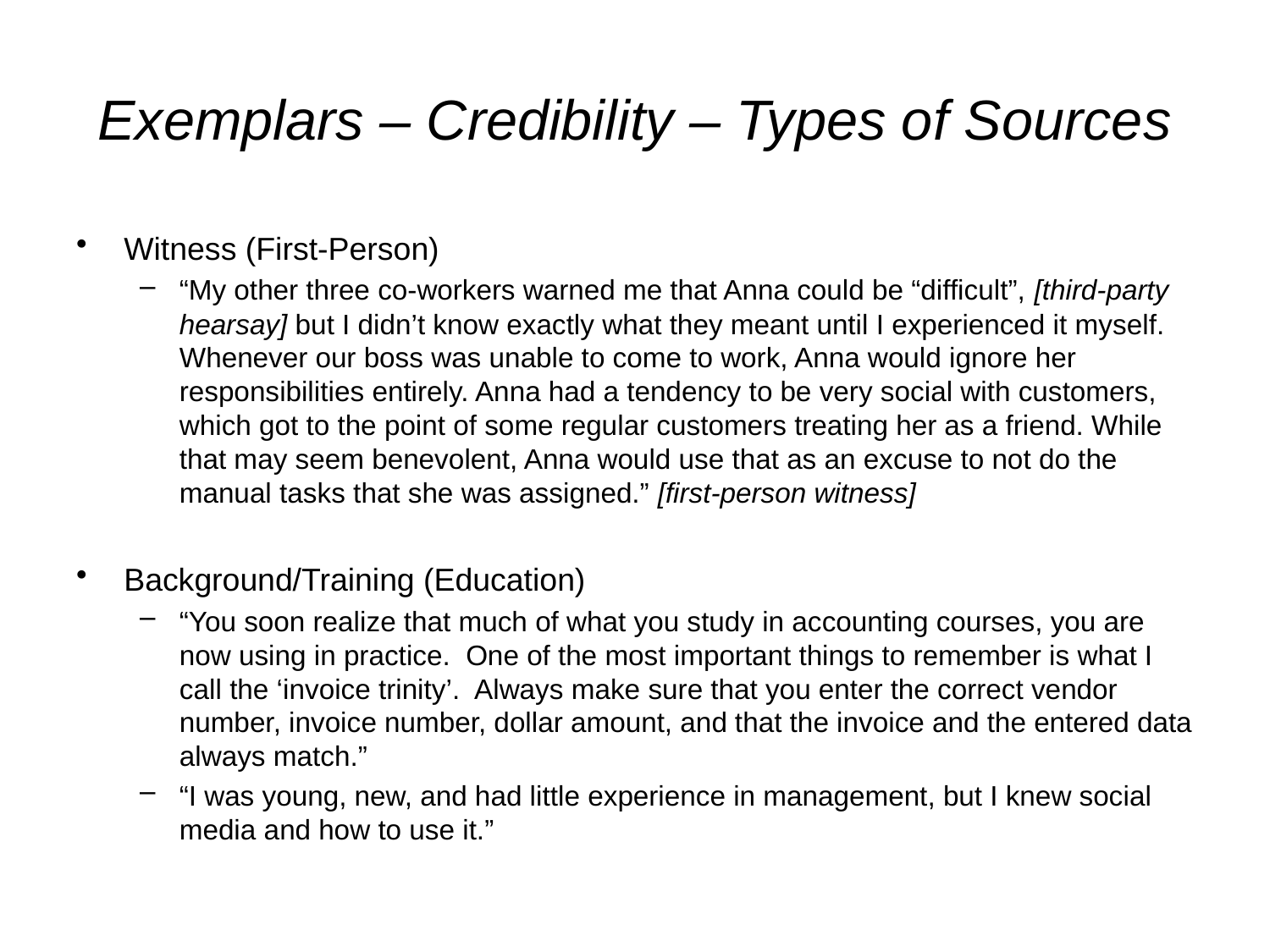

# Exemplars – Credibility – Types of Sources
Witness (First-Person)
“My other three co-workers warned me that Anna could be “difficult”, [third-party hearsay] but I didn’t know exactly what they meant until I experienced it myself. Whenever our boss was unable to come to work, Anna would ignore her responsibilities entirely. Anna had a tendency to be very social with customers, which got to the point of some regular customers treating her as a friend. While that may seem benevolent, Anna would use that as an excuse to not do the manual tasks that she was assigned.” [first-person witness]

Background/Training (Education)
“You soon realize that much of what you study in accounting courses, you are now using in practice.  One of the most important things to remember is what I call the ‘invoice trinity’.  Always make sure that you enter the correct vendor number, invoice number, dollar amount, and that the invoice and the entered data always match.”
“I was young, new, and had little experience in management, but I knew social media and how to use it.”